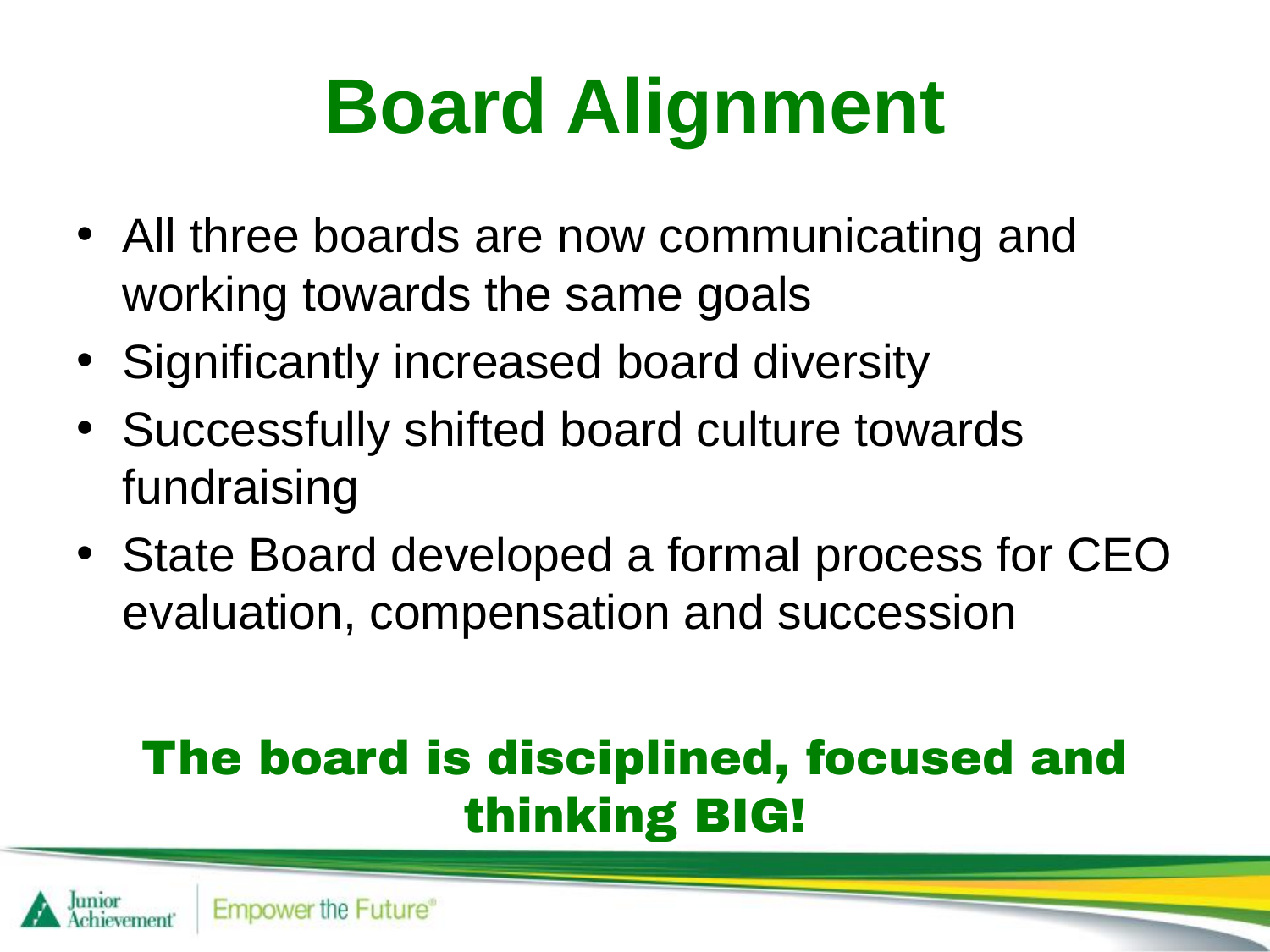

# Board Alignment
All three boards are now communicating and working towards the same goals
Significantly increased board diversity
Successfully shifted board culture towards fundraising
State Board developed a formal process for CEO evaluation, compensation and succession

The board is disciplined, focused and thinking BIG!